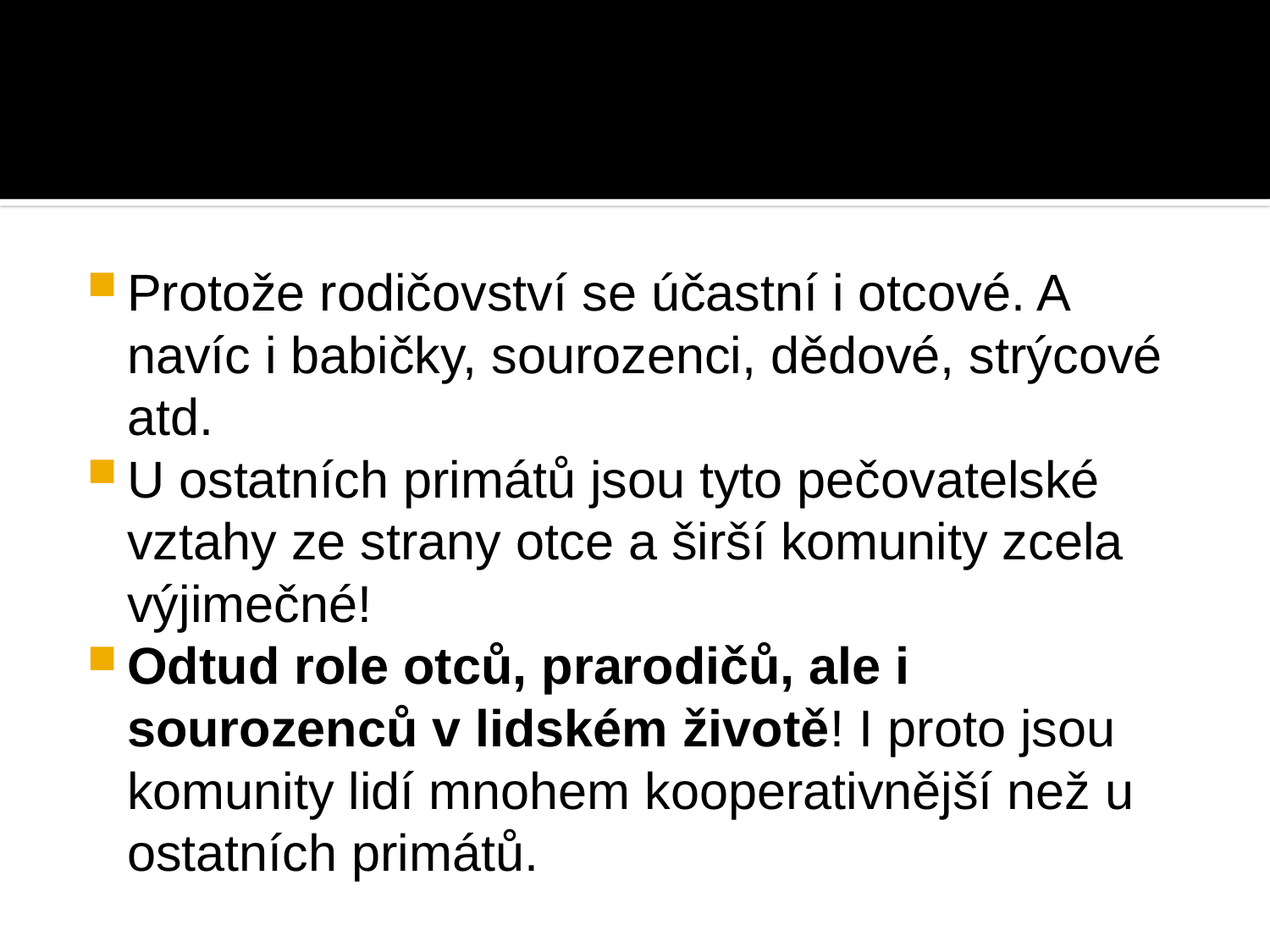

#
Protože rodičovství se účastní i otcové. A navíc i babičky, sourozenci, dědové, strýcové atd.
U ostatních primátů jsou tyto pečovatelské vztahy ze strany otce a širší komunity zcela výjimečné!
Odtud role otců, prarodičů, ale i sourozenců v lidském životě! I proto jsou komunity lidí mnohem kooperativnější než u ostatních primátů.